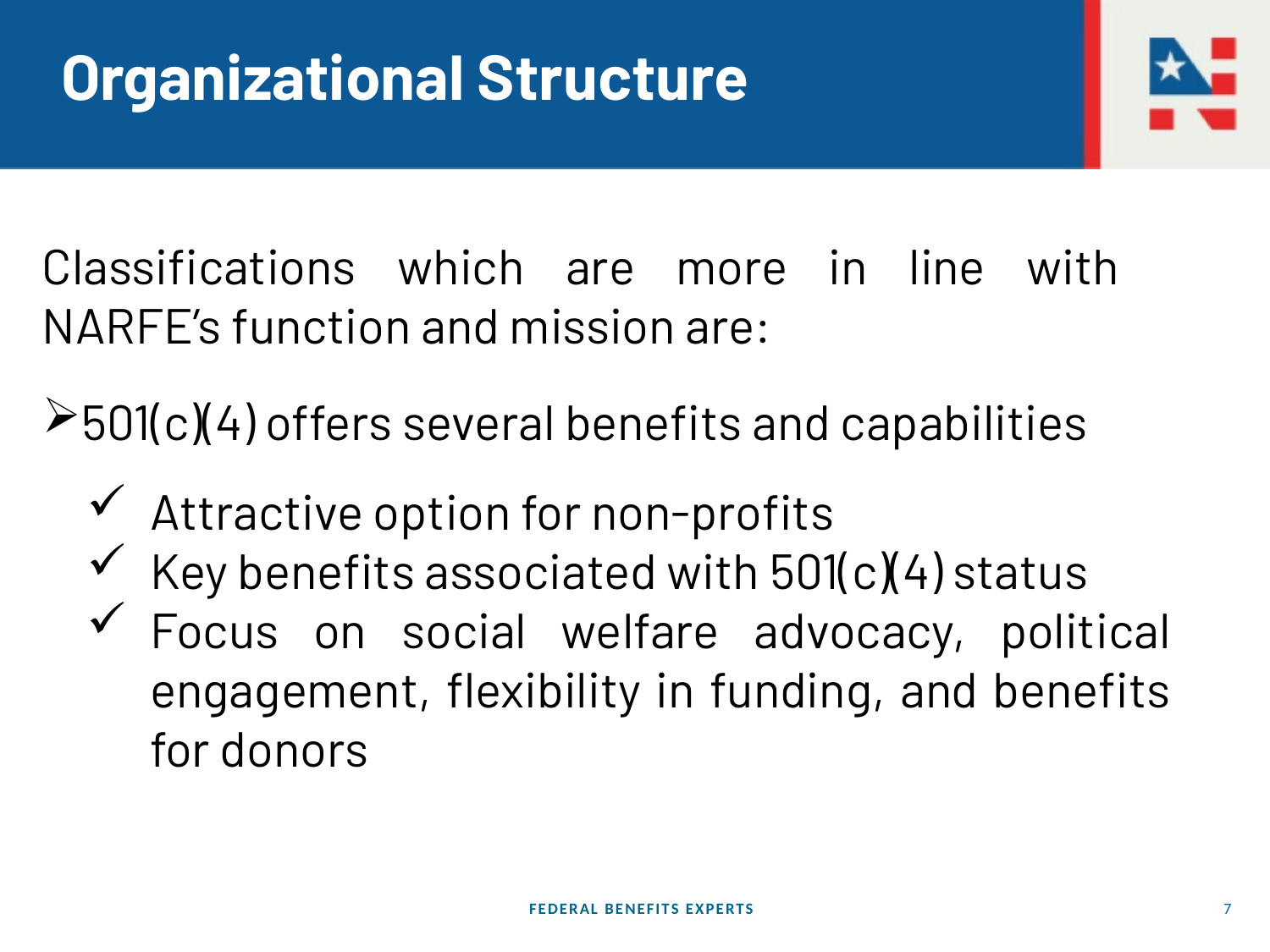

# Organizational Structure
Classifications which are more in line with NARFE’s function and mission are:
501(c)(4) offers several benefits and capabilities

Attractive option for non-profits
Key benefits associated with 501(c)(4) status
Focus on social welfare advocacy, political engagement, flexibility in funding, and benefits for donors

FEDERAL BENEFITS EXPERTS
7